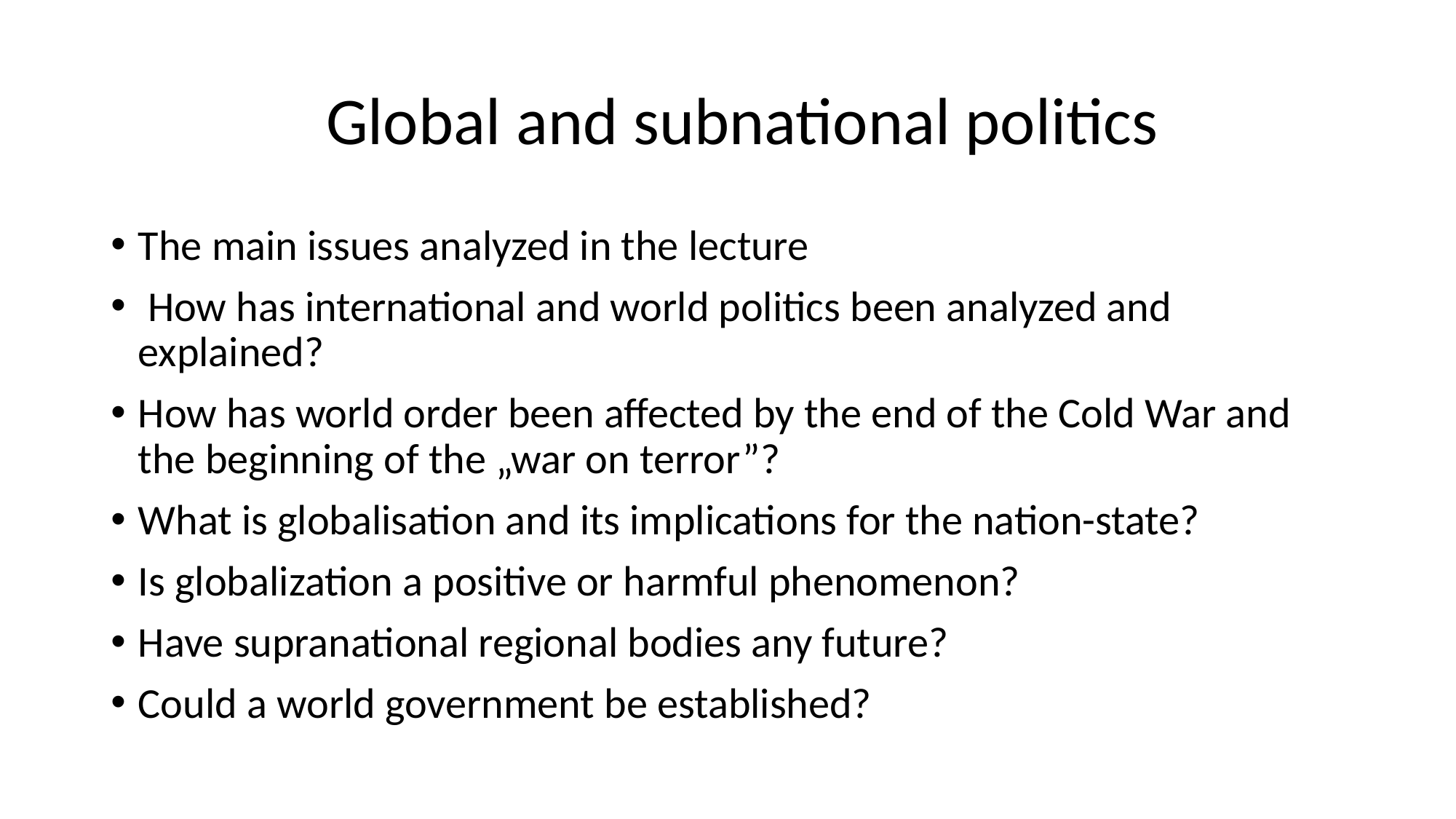

# Global and subnational politics
The main issues analyzed in the lecture
 How has international and world politics been analyzed and explained?
How has world order been affected by the end of the Cold War and the beginning of the „war on terror”?
What is globalisation and its implications for the nation-state?
Is globalization a positive or harmful phenomenon?
Have supranational regional bodies any future?
Could a world government be established?